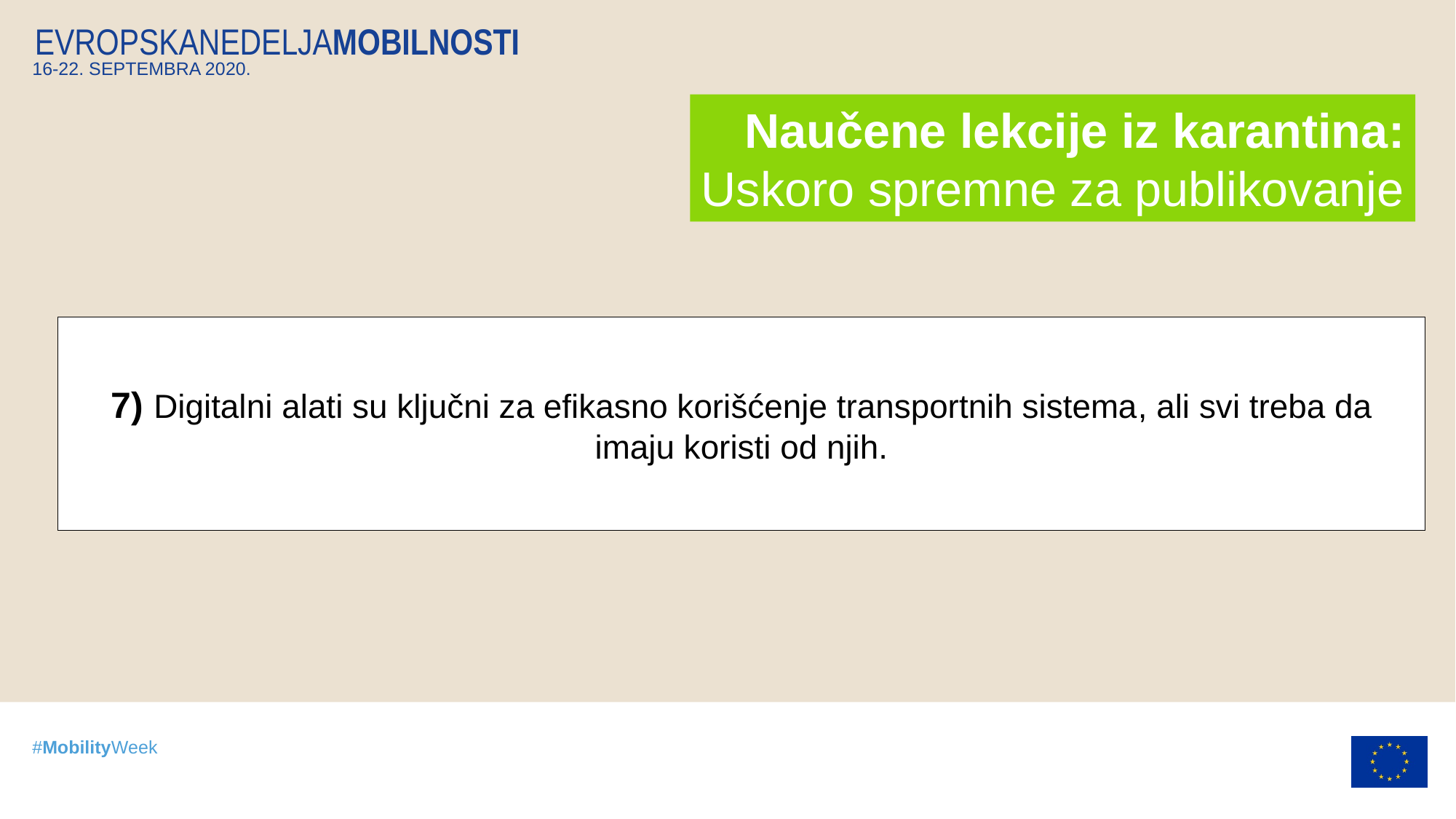

Naučene lekcije iz karantina:
Uskoro spremne za publikovanje
7) Digitalni alati su ključni za efikasno korišćenje transportnih sistema, ali svi treba da imaju koristi od njih.